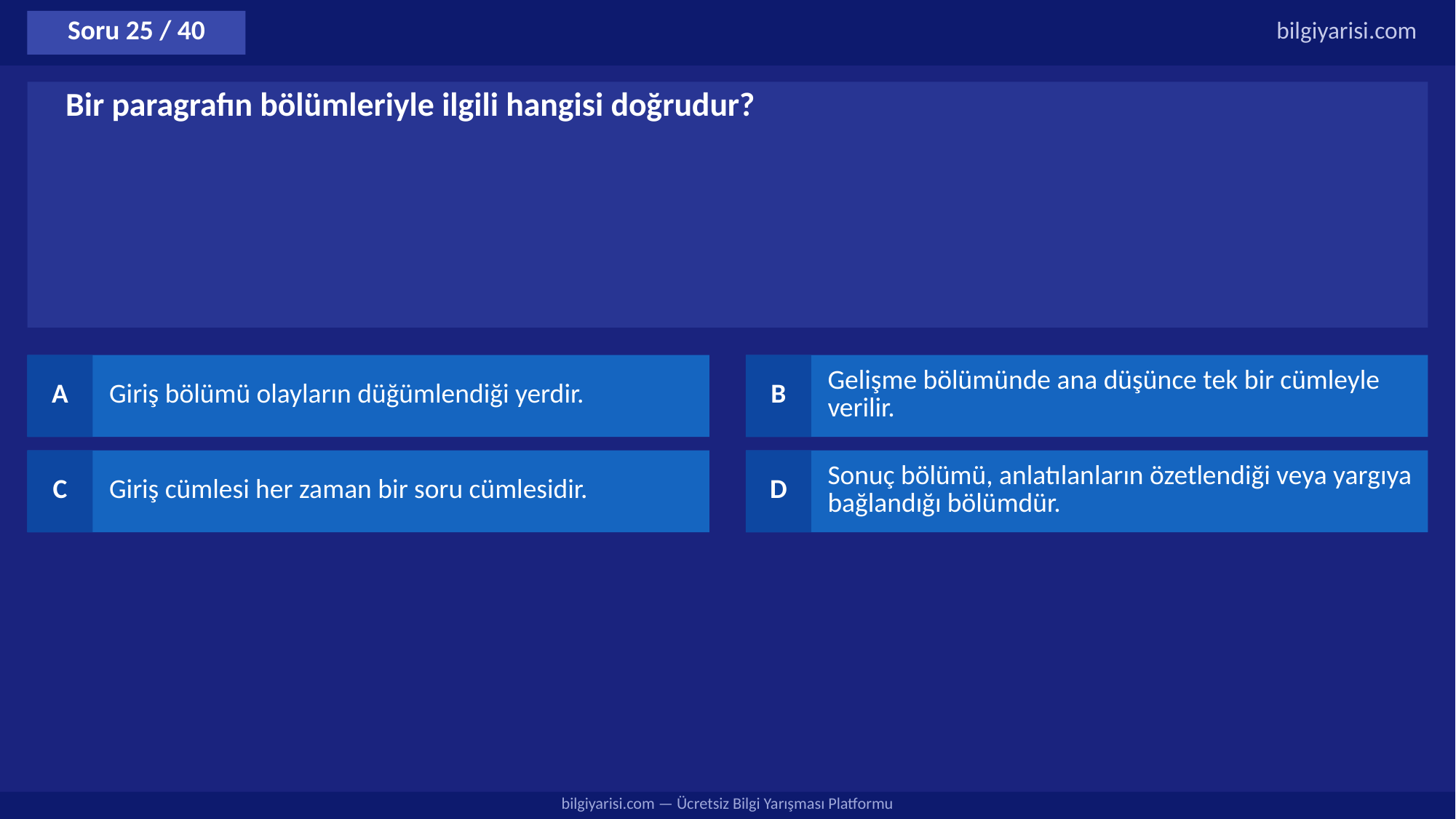

Soru 25 / 40
bilgiyarisi.com

Bir paragrafın bölümleriyle ilgili hangisi doğrudur?

A
Giriş bölümü olayların düğümlendiği yerdir.

B
Gelişme bölümünde ana düşünce tek bir cümleyle verilir.

C
Giriş cümlesi her zaman bir soru cümlesidir.

D
Sonuç bölümü, anlatılanların özetlendiği veya yargıya bağlandığı bölümdür.
bilgiyarisi.com — Ücretsiz Bilgi Yarışması Platformu